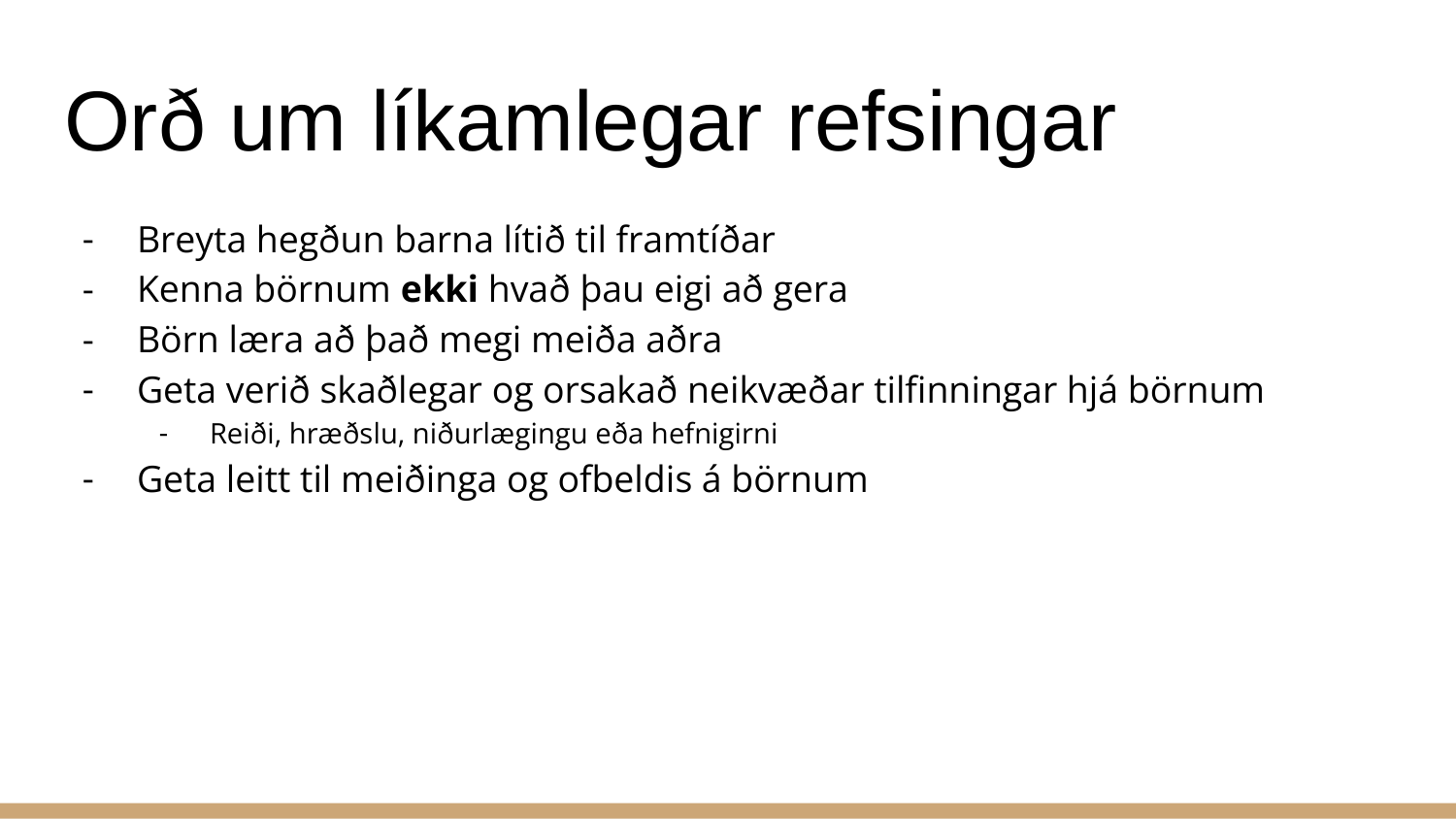

# Orð um líkamlegar refsingar
Breyta hegðun barna lítið til framtíðar
Kenna börnum ekki hvað þau eigi að gera
Börn læra að það megi meiða aðra
Geta verið skaðlegar og orsakað neikvæðar tilfinningar hjá börnum
Reiði, hræðslu, niðurlægingu eða hefnigirni
Geta leitt til meiðinga og ofbeldis á börnum